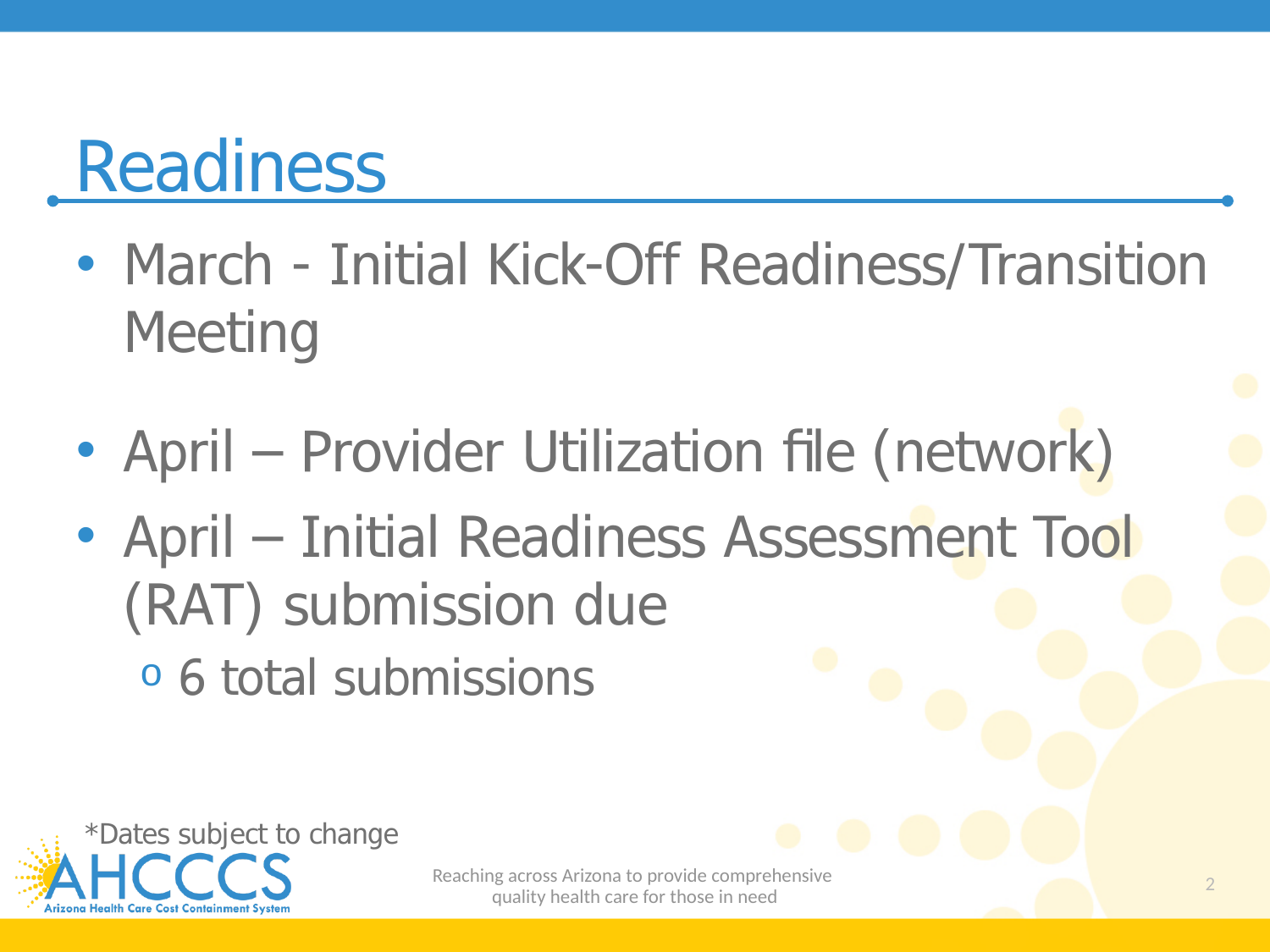

# Readiness
March - Initial Kick-Off Readiness/Transition Meeting
April – Provider Utilization file (network)
April – Initial Readiness Assessment Tool (RAT) submission due
6 total submissions

*Dates subject to change
Reaching across Arizona to provide comprehensive
quality health care for those in need
2